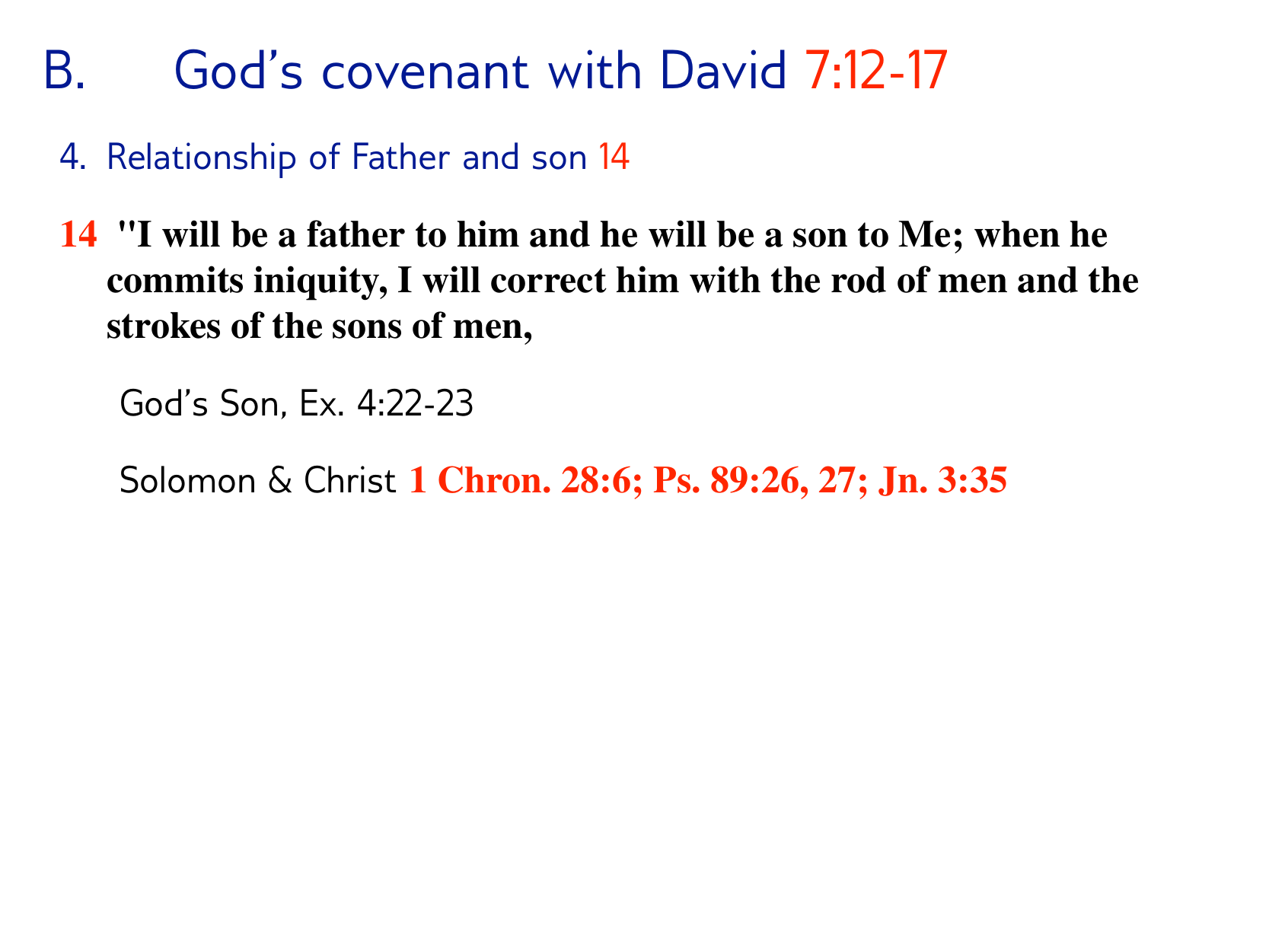

# B.	 God’s covenant with David 7:12-17
4.	Relationship of Father and son 14
14  "I will be a father to him and he will be a son to Me; when he commits iniquity, I will correct him with the rod of men and the strokes of the sons of men,
God’s Son, Ex. 4:22-23
Solomon & Christ 1 Chron. 28:6; Ps. 89:26, 27; Jn. 3:35